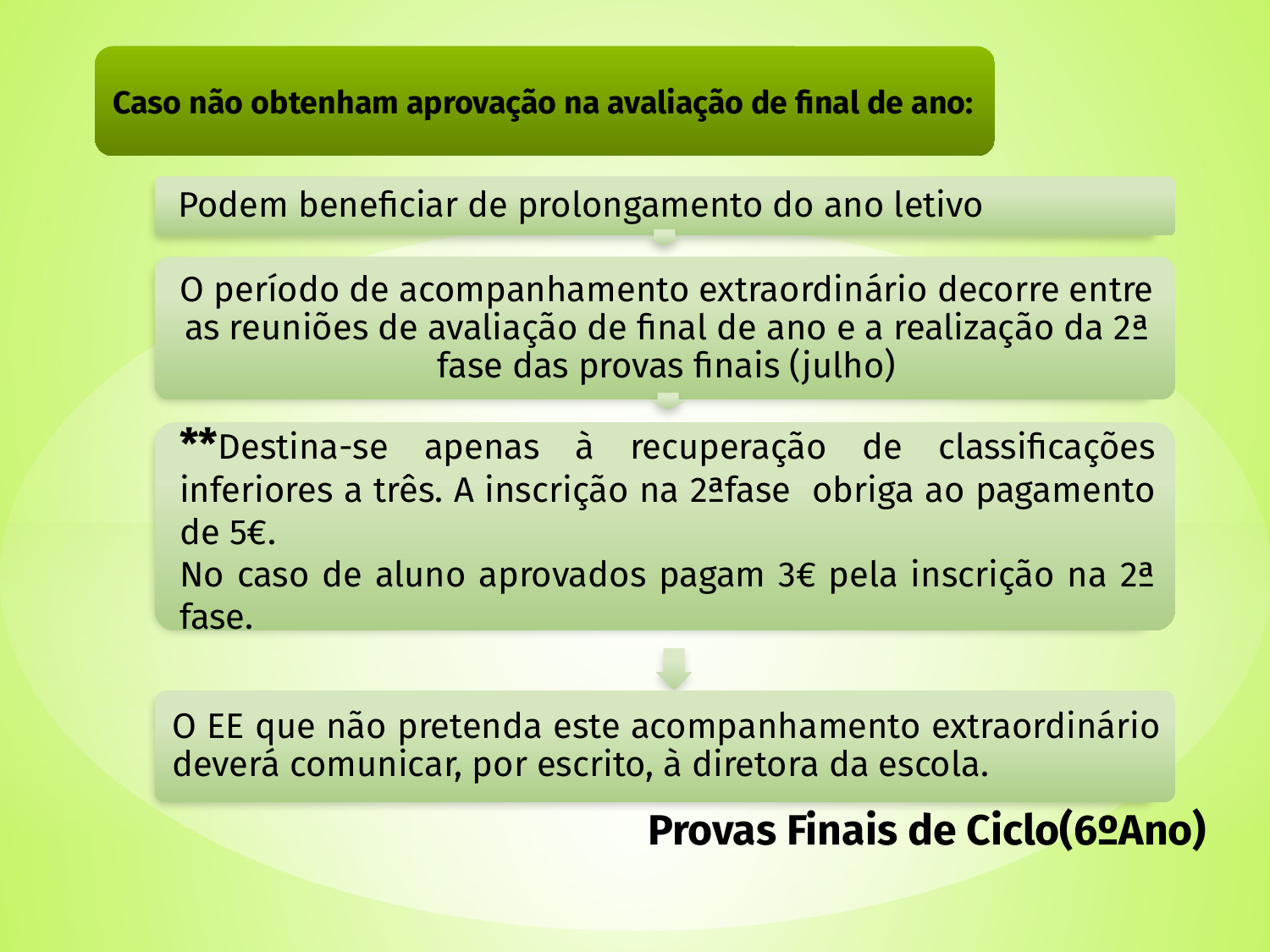

Caso não obtenham aprovação na avaliação de final de ano:
 Podem beneficiar de prolongamento do ano letivo

O período de acompanhamento extraordinário decorre entre as reuniões de avaliação de final de ano e a realização da 2ª fase das provas finais (julho)

**Destina-se apenas à recuperação de classificações inferiores a três. A inscrição na 2ªfase  obriga ao pagamento de 5€.
No caso de aluno aprovados pagam 3€ pela inscrição na 2ª fase.

O EE que não pretenda este acompanhamento extraordinário deverá comunicar, por escrito, à diretora da escola.
# Provas Finais de Ciclo(6ºAno)